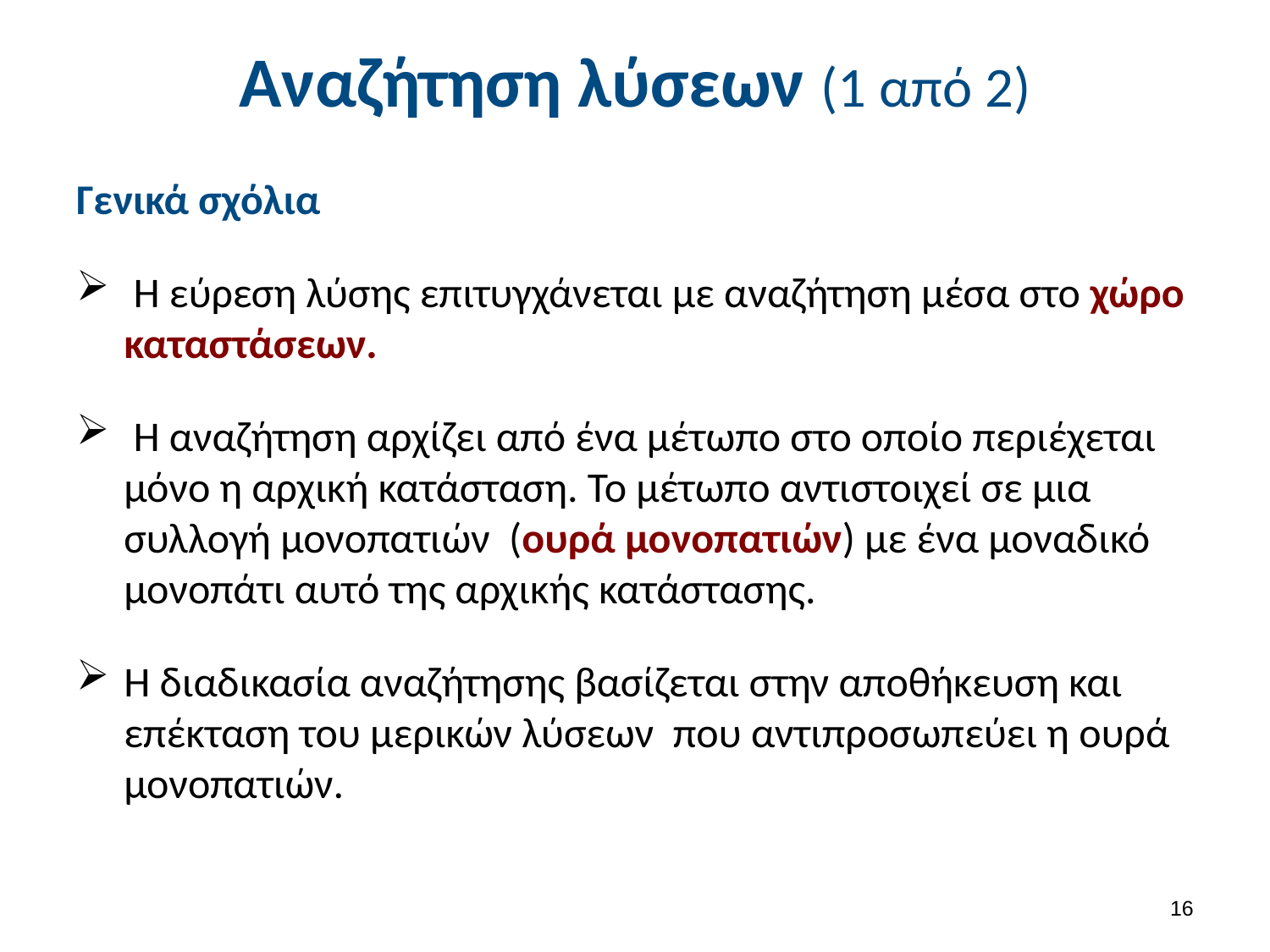

# Αναζήτηση λύσεων (1 από 2)
Γενικά σχόλια
 Η εύρεση λύσης επιτυγχάνεται με αναζήτηση μέσα στο χώρο καταστάσεων.
 Η αναζήτηση αρχίζει από ένα μέτωπο στο οποίο περιέχεται μόνο η αρχική κατάσταση. Το μέτωπο αντιστοιχεί σε μια συλλογή μονοπατιών  (ουρά μονοπατιών) με ένα μοναδικό μονοπάτι αυτό της αρχικής κατάστασης.
Η διαδικασία αναζήτησης βασίζεται στην αποθήκευση και επέκταση του μερικών λύσεων  που αντιπροσωπεύει η ουρά μονοπατιών.

16